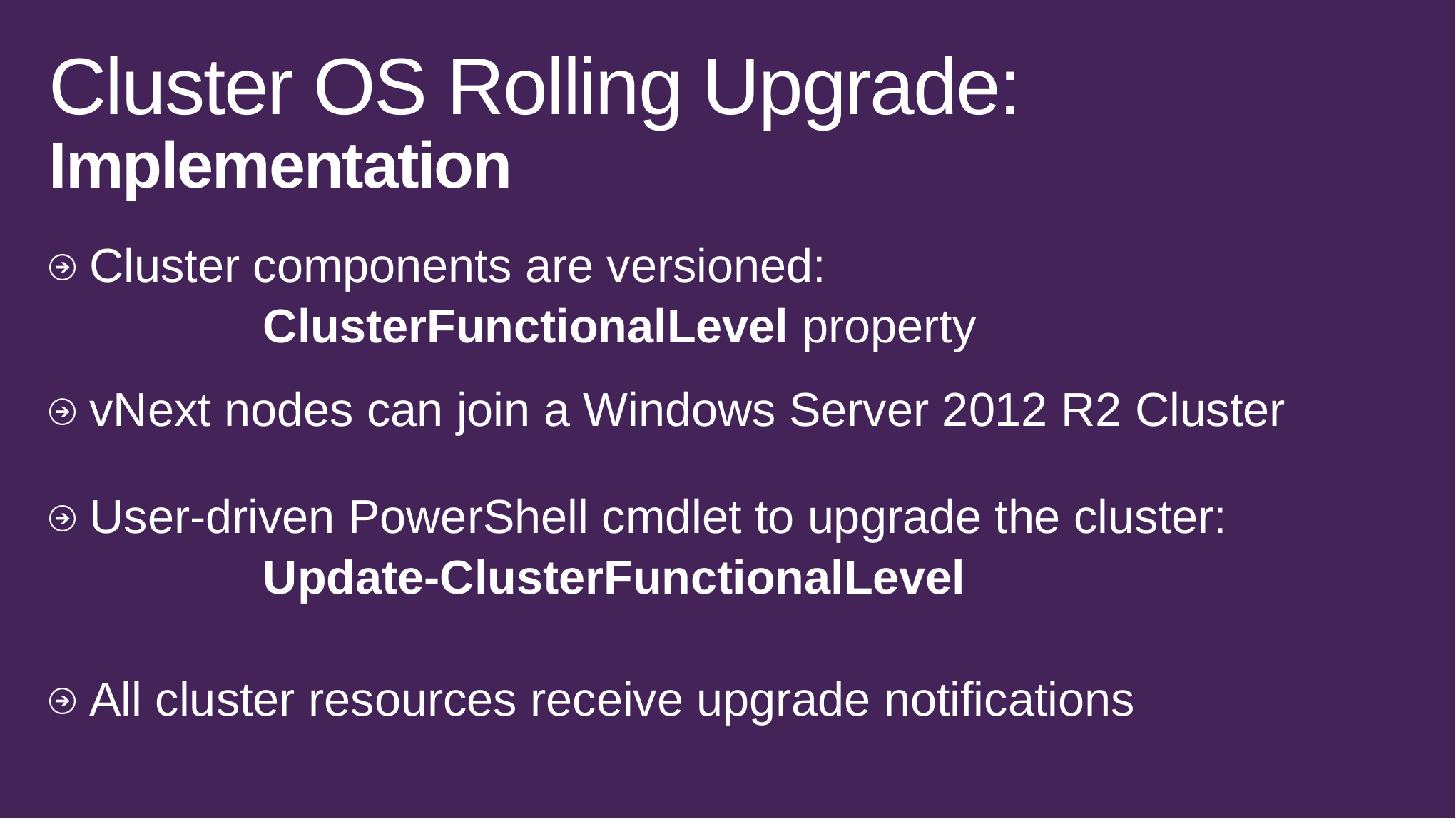

# Cluster OS Rolling Upgrade:  Implementation

Cluster components are versioned:
		ClusterFunctionalLevel property

vNext nodes can join a Windows Server 2012 R2 Cluster

User-driven PowerShell cmdlet to upgrade the cluster:
		Update-ClusterFunctionalLevel

All cluster resources receive upgrade notifications